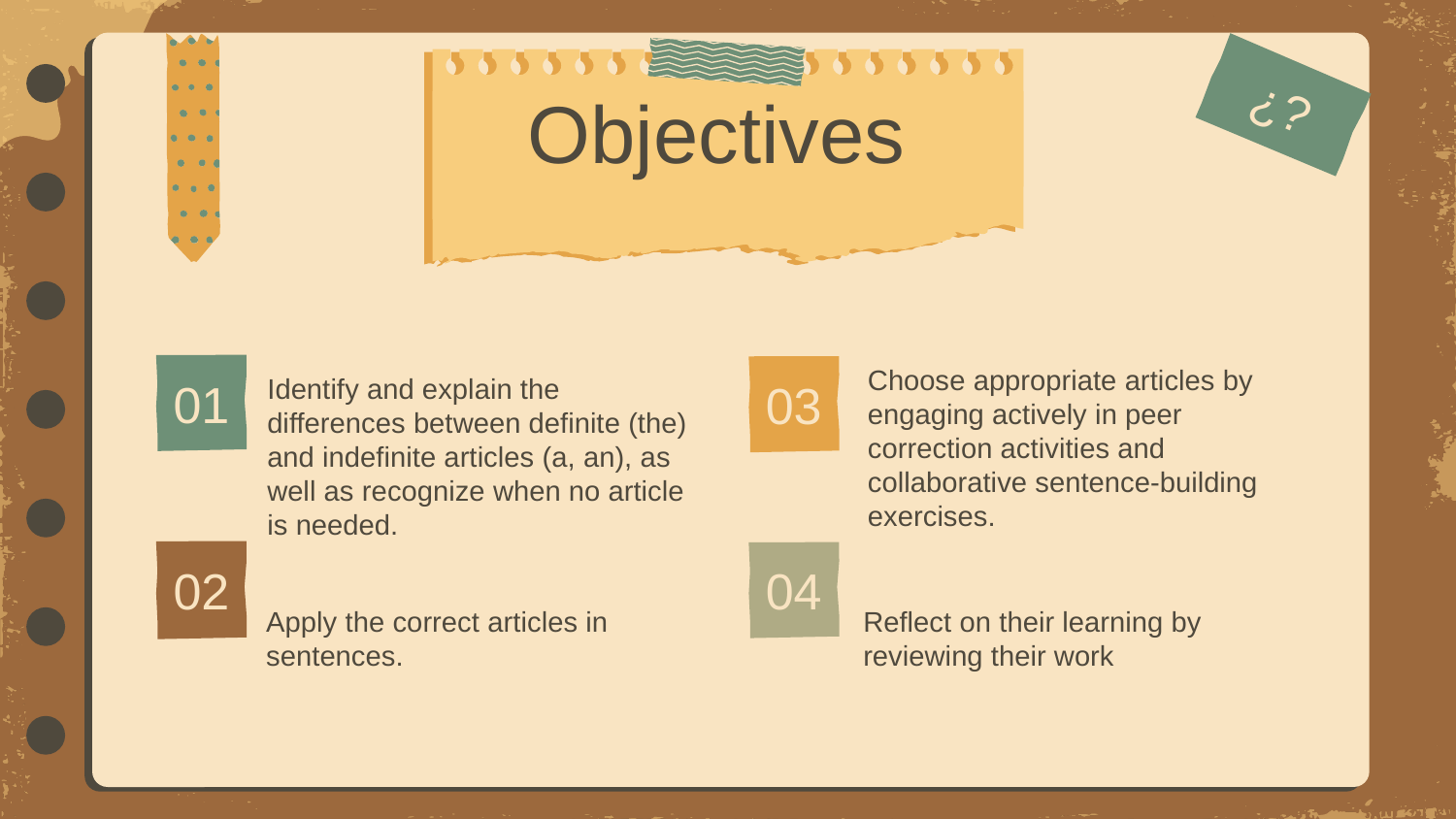

¿?
# Objectives
Choose appropriate articles by engaging actively in peer correction activities and collaborative sentence-building exercises.
01
Identify and explain the differences between definite (the) and indefinite articles (a, an), as well as recognize when no article is needed.
03
02
04
Apply the correct articles in sentences.
Reflect on their learning by reviewing their work